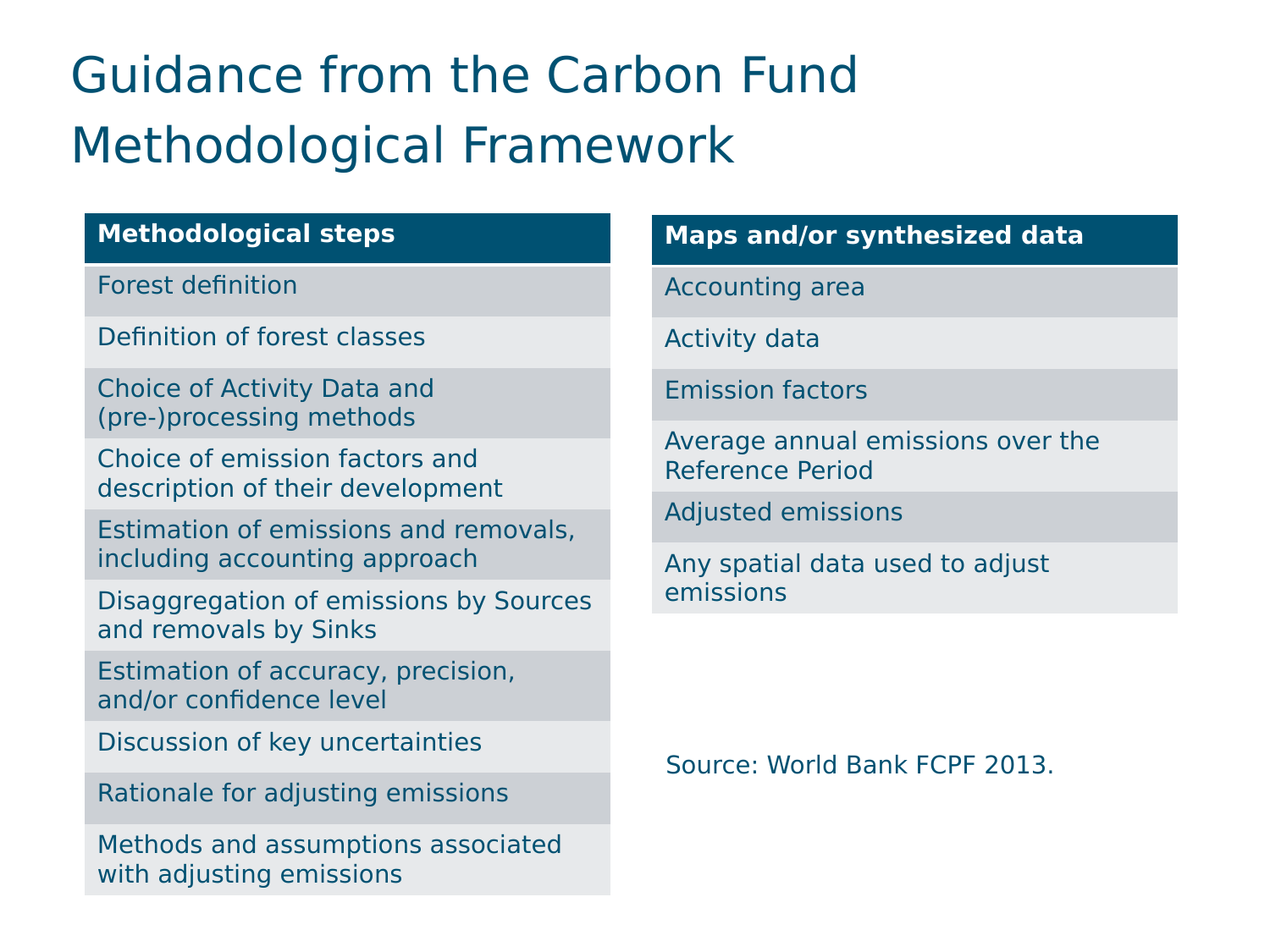

# Guidance from the Carbon Fund Methodological Framework
| Methodological steps |
| --- |
| Forest definition |
| Definition of forest classes |
| Choice of Activity Data and (pre-)processing methods |
| Choice of emission factors and description of their development |
| Estimation of emissions and removals, including accounting approach |
| Disaggregation of emissions by Sources and removals by Sinks |
| Estimation of accuracy, precision, and/or confidence level |
| Discussion of key uncertainties |
| Rationale for adjusting emissions |
| Methods and assumptions associated with adjusting emissions |
| Maps and/or synthesized data |
| --- |
| Accounting area |
| Activity data |
| Emission factors |
| Average annual emissions over the Reference Period |
| Adjusted emissions |
| Any spatial data used to adjust emissions |
Source: World Bank FCPF 2013.